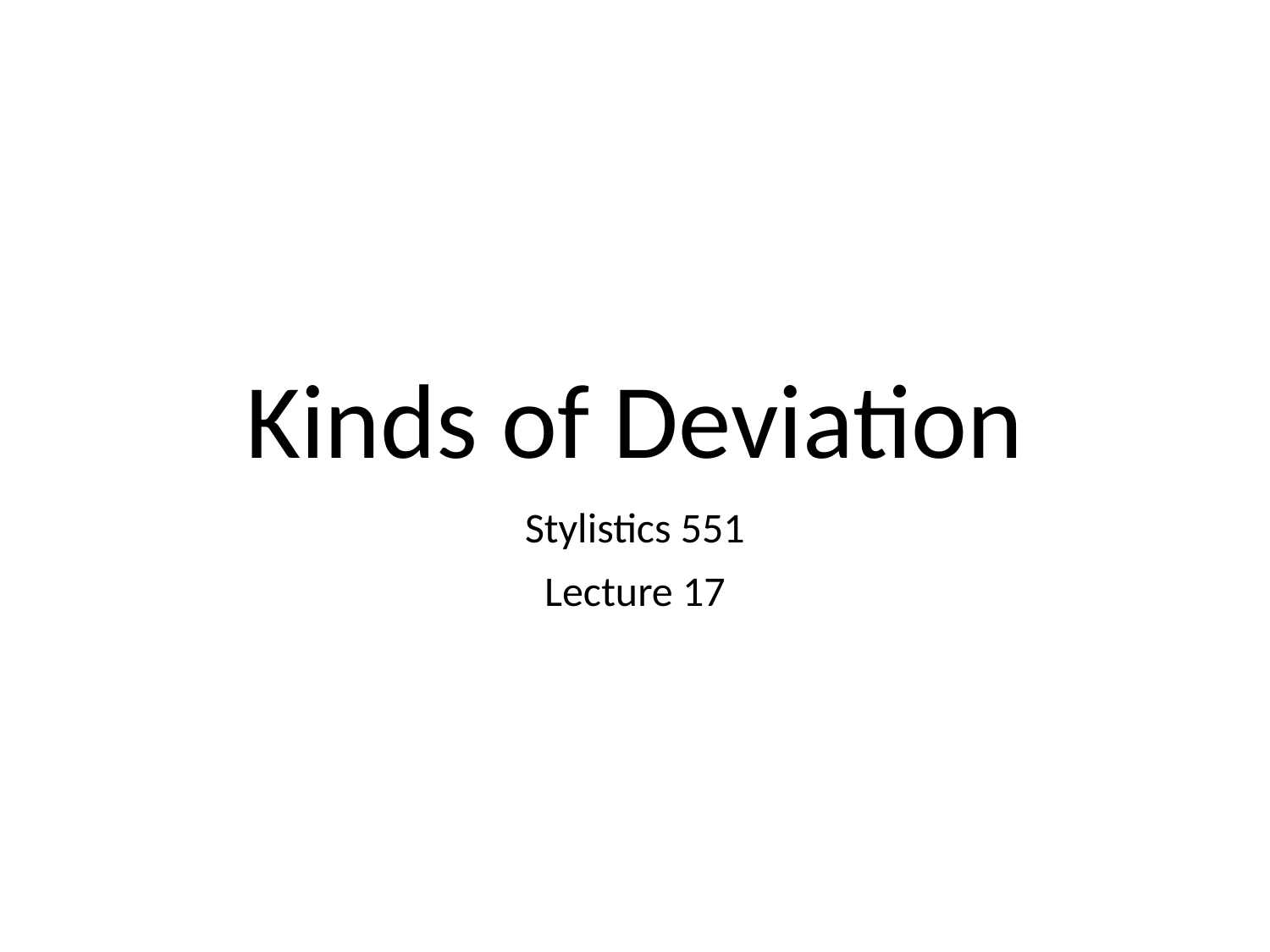

# Kinds of Deviation
Stylistics 551
Lecture 17